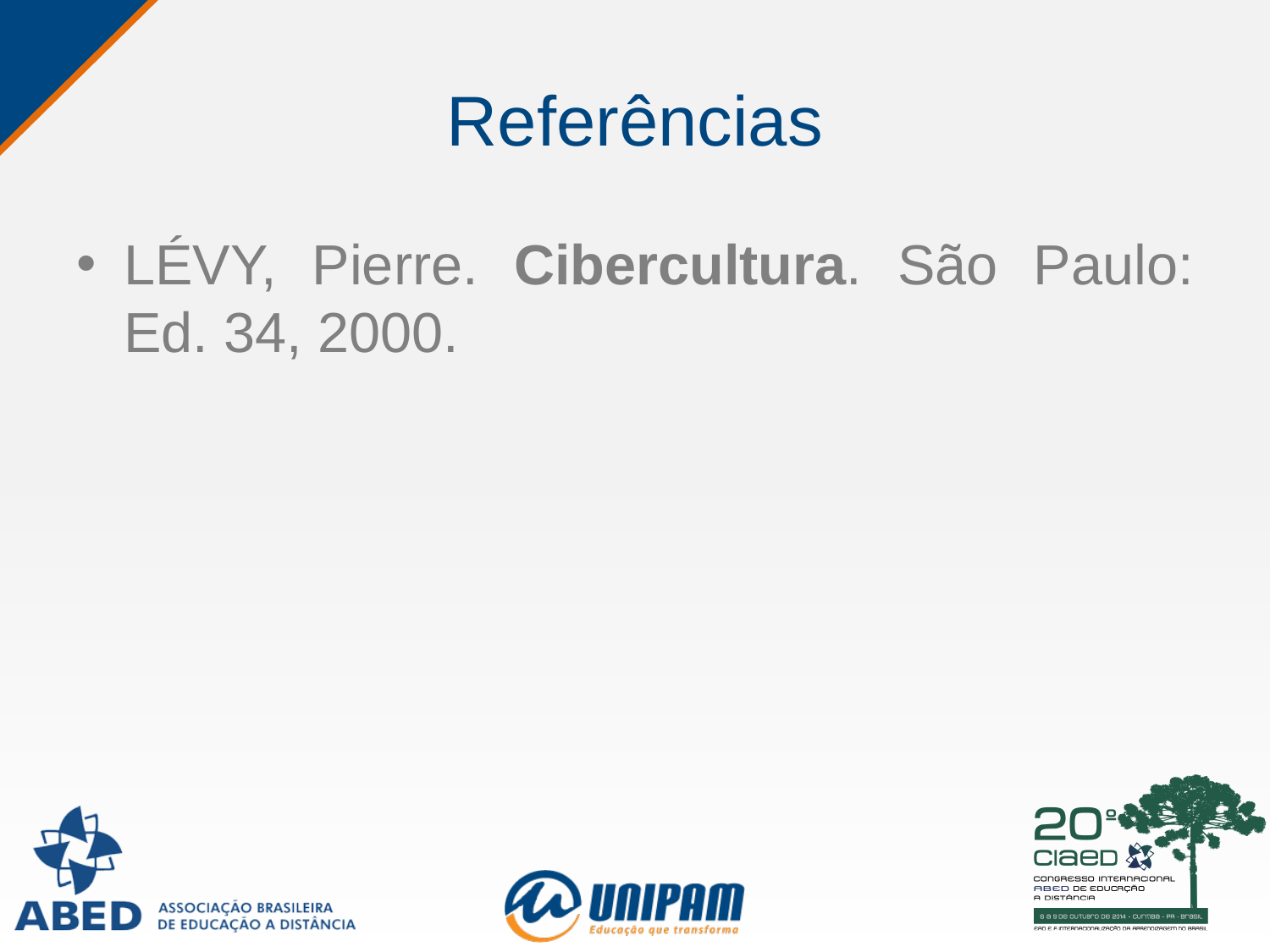

# Referências
LÉVY, Pierre. Cibercultura. São Paulo: Ed. 34, 2000.